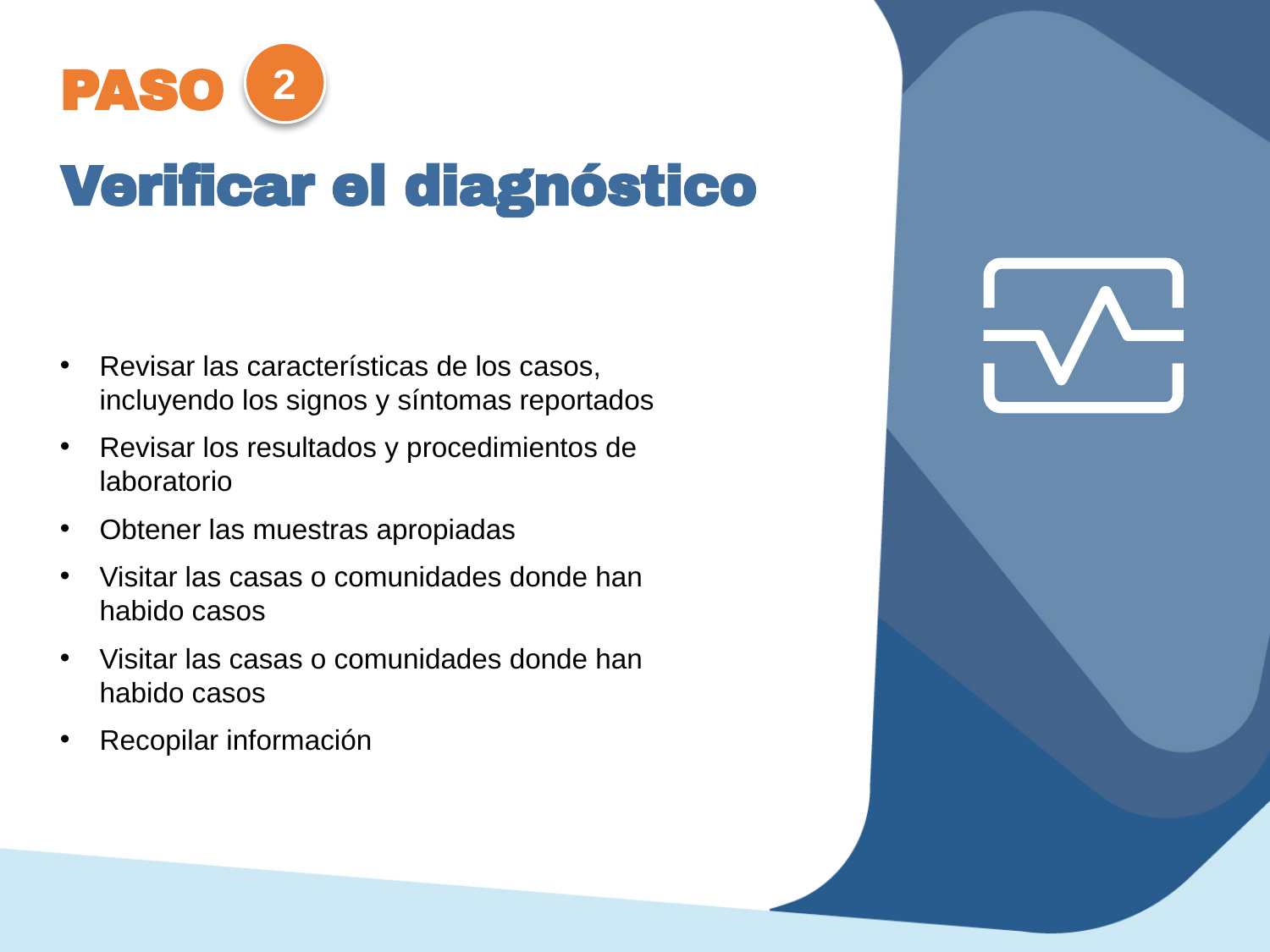

2
PASO
Verificar el diagnóstico
Revisar las características de los casos, incluyendo los signos y síntomas reportados
Revisar los resultados y procedimientos de laboratorio
Obtener las muestras apropiadas
Visitar las casas o comunidades donde han habido casos
Visitar las casas o comunidades donde han habido casos
Recopilar información